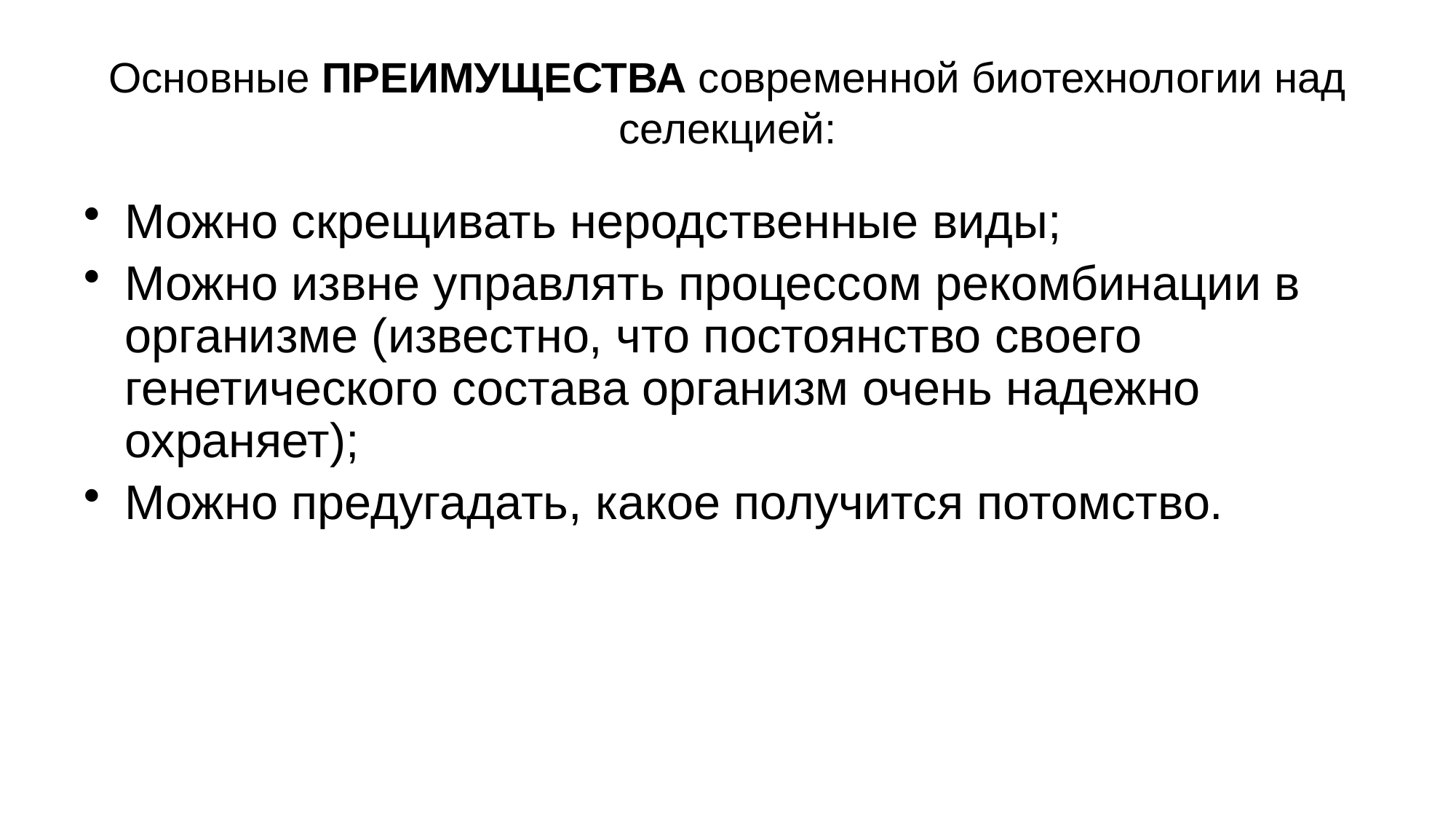

# Основные ПРЕИМУЩЕСТВА современной биотехнологии над селекцией:
Можно скрещивать неродственные виды;
Можно извне управлять процессом рекомбинации в организме (известно, что постоянство своего генетического состава организм очень надежно охраняет);
Можно предугадать, какое получится потомство.